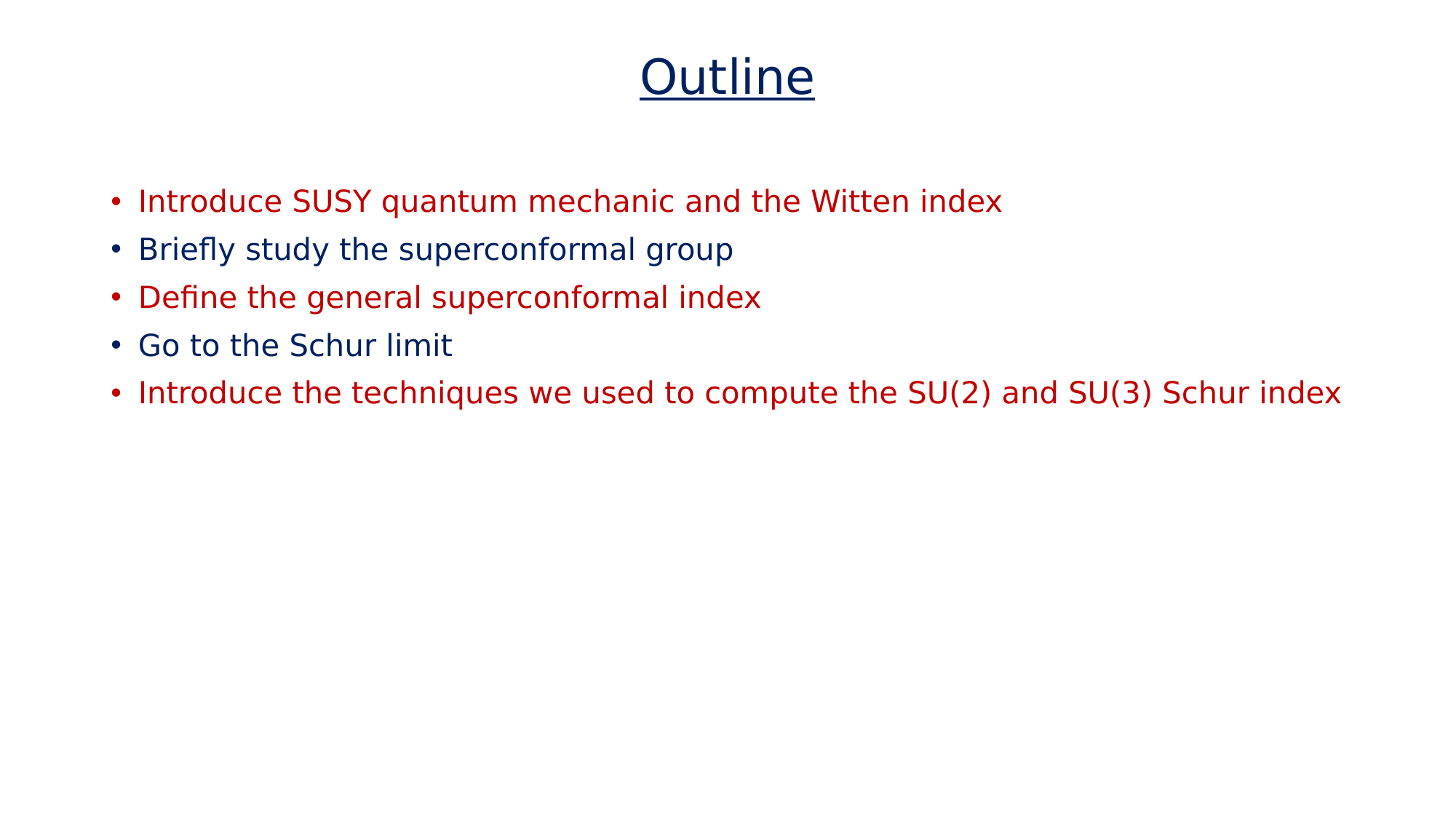

# Outline
Introduce SUSY quantum mechanic and the Witten index
Briefly study the superconformal group
Define the general superconformal index
Go to the Schur limit
Introduce the techniques we used to compute the SU(2) and SU(3) Schur index